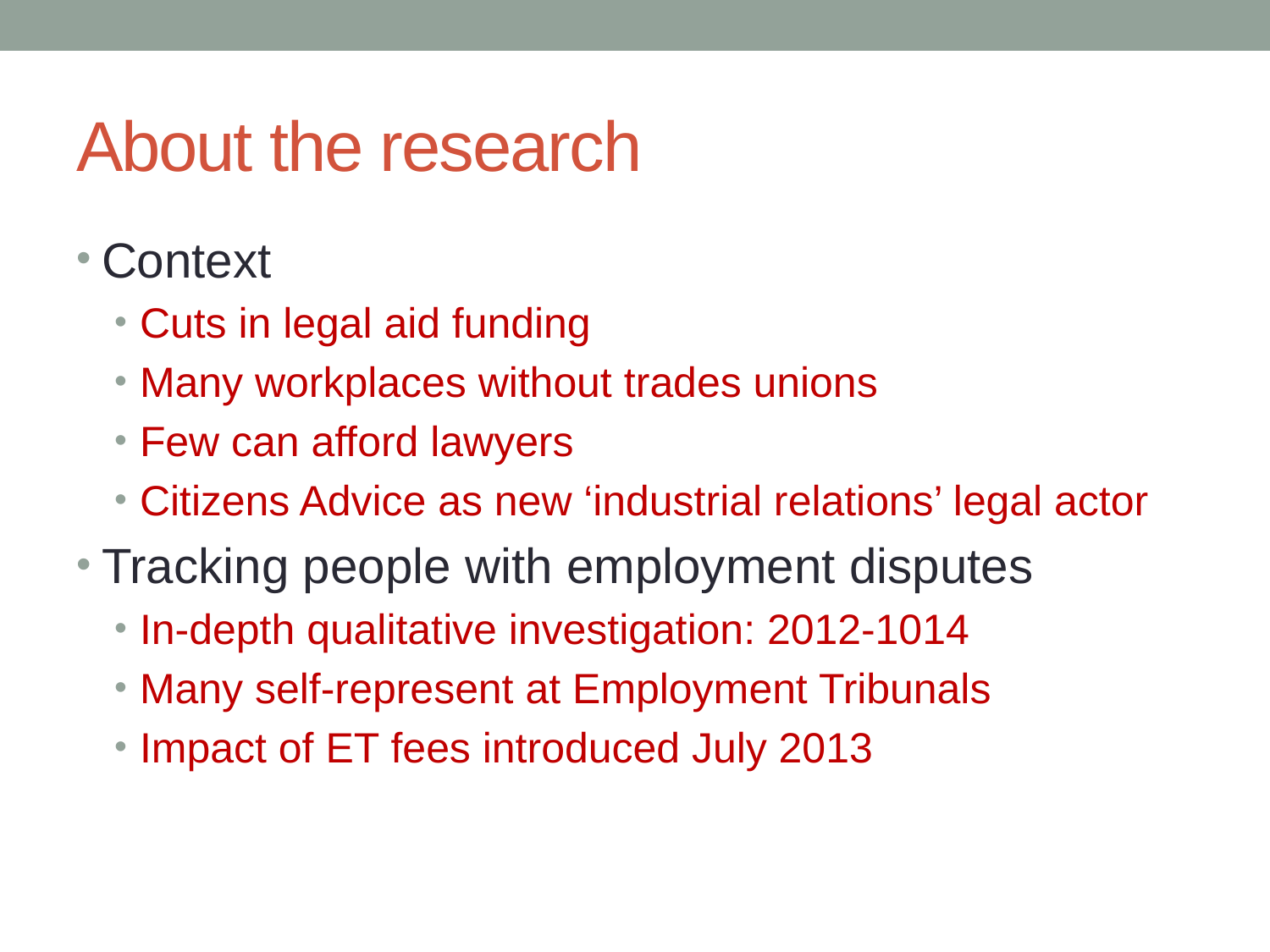

# About the research
Context
Cuts in legal aid funding
Many workplaces without trades unions
Few can afford lawyers
Citizens Advice as new ‘industrial relations’ legal actor
Tracking people with employment disputes
In-depth qualitative investigation: 2012-1014
Many self-represent at Employment Tribunals
Impact of ET fees introduced July 2013